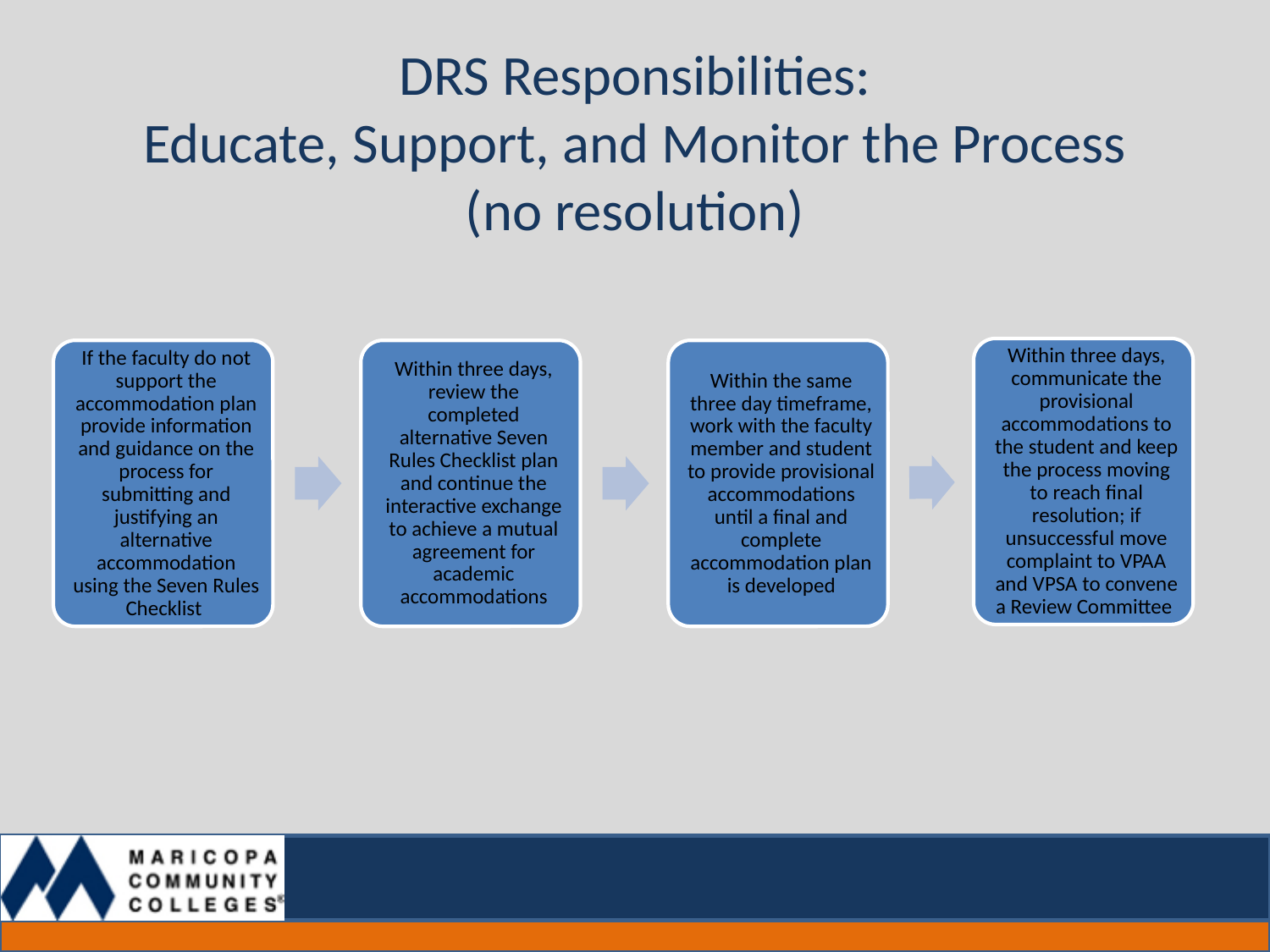

# DRS Responsibilities: Educate, Support, and Monitor the Process (no resolution)
If the faculty do not support the accommodation plan provide information and guidance on the process for submitting and justifying an alternative accommodation using the Seven Rules Checklist

Within three days, review the completed alternative Seven Rules Checklist plan and continue the interactive exchange to achieve a mutual agreement for academic accommodations

Within the same three day timeframe, work with the faculty member and student to provide provisional accommodations until a final and complete accommodation plan is developed

Within three days, communicate the provisional accommodations to the student and keep the process moving to reach final resolution; if unsuccessful move complaint to VPAA and VPSA to convene a Review Committee